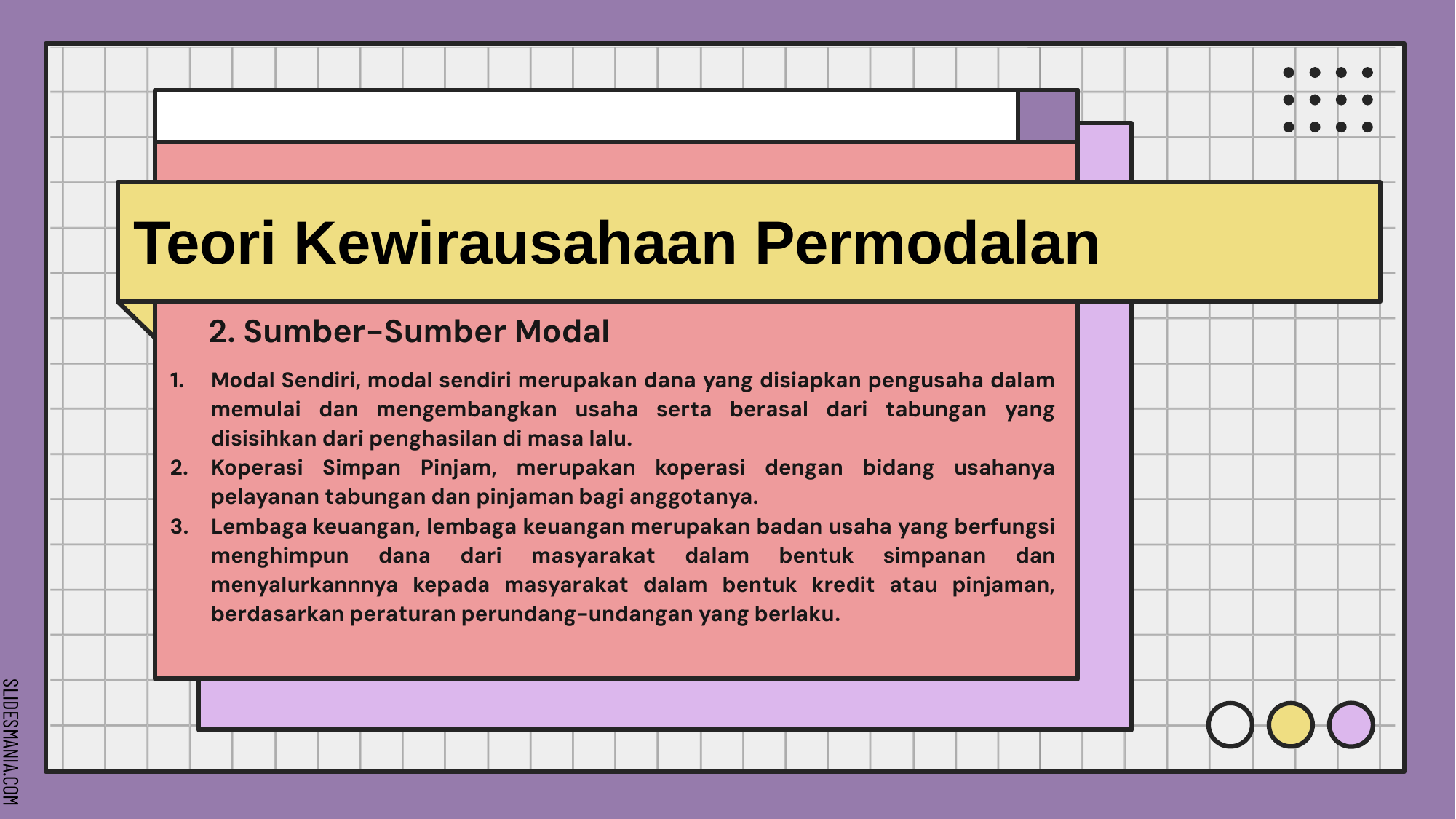

# Teori Kewirausahaan Permodalan
2. Sumber-Sumber Modal

Modal Sendiri, modal sendiri merupakan dana yang disiapkan pengusaha dalam memulai dan mengembangkan usaha serta berasal dari tabungan yang disisihkan dari penghasilan di masa lalu.
Koperasi Simpan Pinjam, merupakan koperasi dengan bidang usahanya pelayanan tabungan dan pinjaman bagi anggotanya.
Lembaga keuangan, lembaga keuangan merupakan badan usaha yang berfungsi menghimpun dana dari masyarakat dalam bentuk simpanan dan menyalurkannnya kepada masyarakat dalam bentuk kredit atau pinjaman, berdasarkan peraturan perundang-undangan yang berlaku.